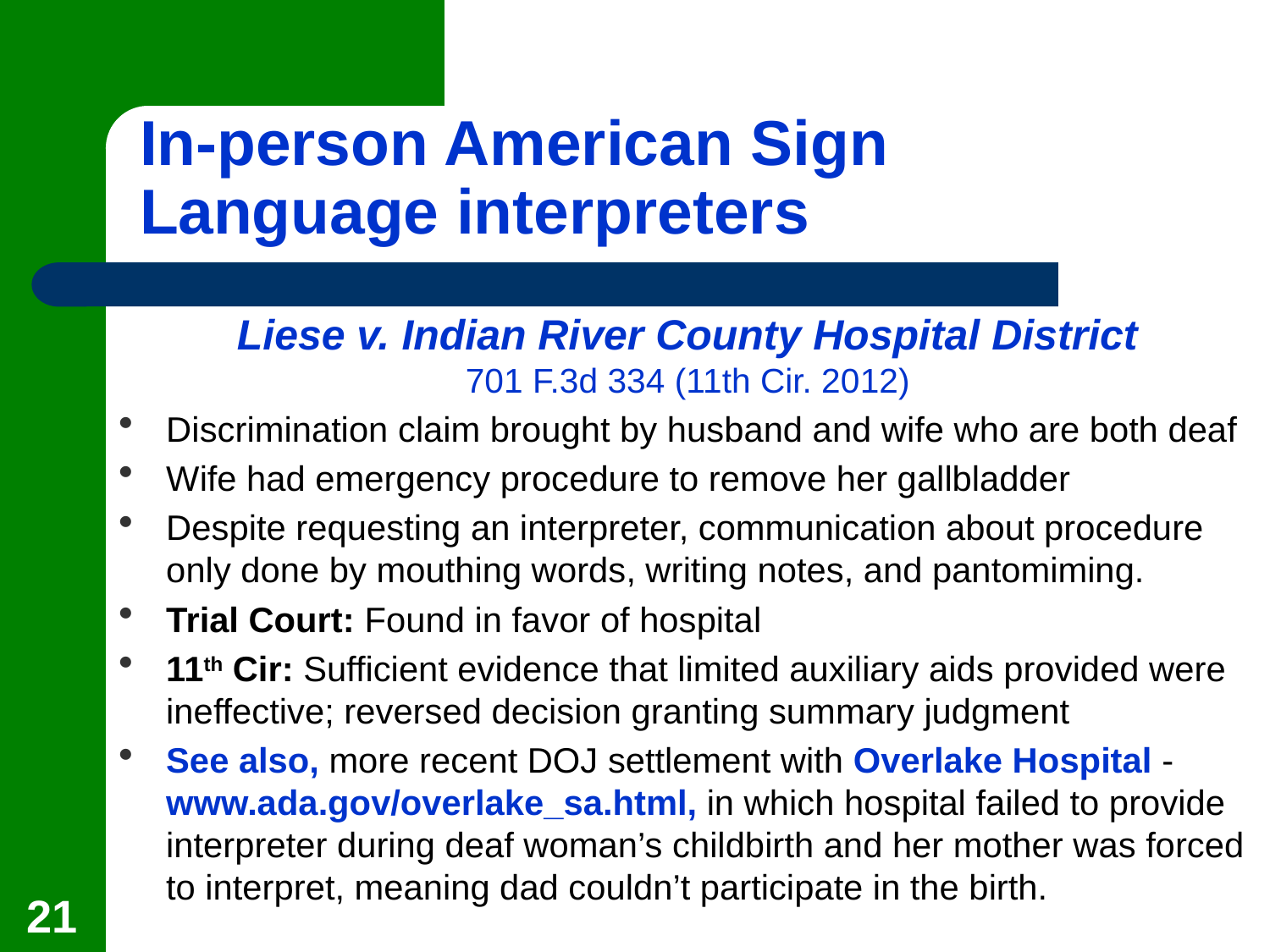

# In-person American Sign Language interpreters
Liese v. Indian River County Hospital District
701 F.3d 334 (11th Cir. 2012)
Discrimination claim brought by husband and wife who are both deaf
Wife had emergency procedure to remove her gallbladder
Despite requesting an interpreter, communication about procedure only done by mouthing words, writing notes, and pantomiming.
Trial Court: Found in favor of hospital
11th Cir: Sufficient evidence that limited auxiliary aids provided were ineffective; reversed decision granting summary judgment
See also, more recent DOJ settlement with Overlake Hospital - www.ada.gov/overlake_sa.html, in which hospital failed to provide interpreter during deaf woman’s childbirth and her mother was forced to interpret, meaning dad couldn’t participate in the birth.

21